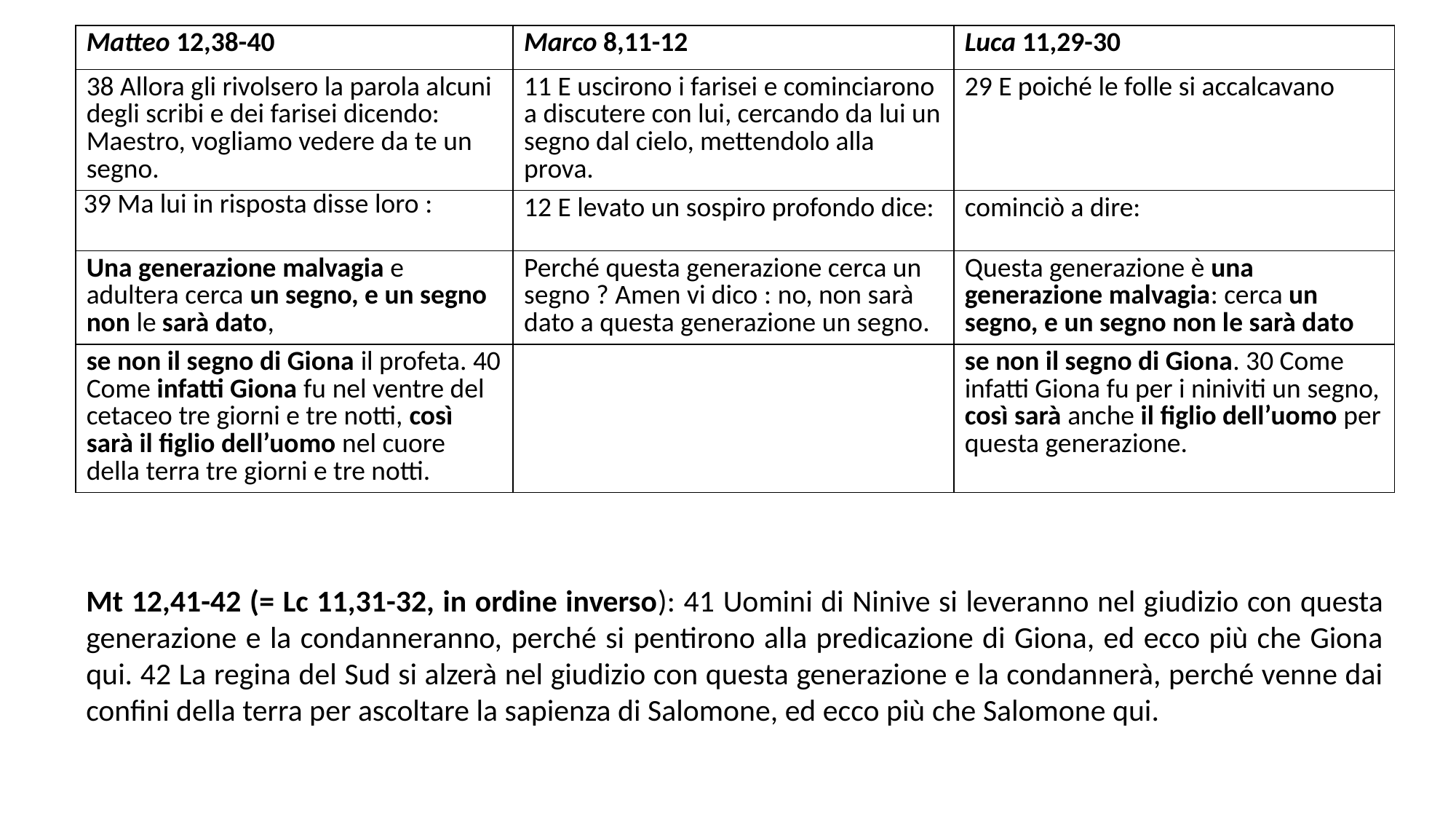

| Matteo 12,38-40 | Marco 8,11-12 | Luca 11,29-30 |
| --- | --- | --- |
| 38 Allora gli rivolsero la parola alcuni degli scribi e dei farisei dicendo: Maestro, vogliamo vedere da te un segno. | 11 E uscirono i farisei e cominciarono a discutere con lui, cercando da lui un segno dal cielo, mettendolo alla prova. | 29 E poiché le folle si accalcavano |
| 39 Ma lui in risposta disse loro : | 12 E levato un sospiro profondo dice: | cominciò a dire: |
| Una generazione malvagia e adultera cerca un segno, e un segno non le sarà dato, | Perché questa generazione cerca un segno ? Amen vi dico : no, non sarà dato a questa generazione un segno. | Questa generazione è una generazione malvagia: cerca un segno, e un segno non le sarà dato |
| se non il segno di Giona il profeta. 40 Come infatti Giona fu nel ventre del cetaceo tre giorni e tre notti, così sarà il figlio dell’uomo nel cuore della terra tre giorni e tre notti. |  | se non il segno di Giona. 30 Come infatti Giona fu per i niniviti un segno, così sarà anche il figlio dell’uomo per questa generazione. |
Mt 12,41-42 (= Lc 11,31-32, in ordine inverso): 41 Uomini di Ninive si leveranno nel giudizio con questa generazione e la condanneranno, perché si pentirono alla predicazione di Giona, ed ecco più che Giona qui. 42 La regina del Sud si alzerà nel giudizio con questa generazione e la condannerà, perché venne dai confini della terra per ascoltare la sapienza di Salomone, ed ecco più che Salomone qui.